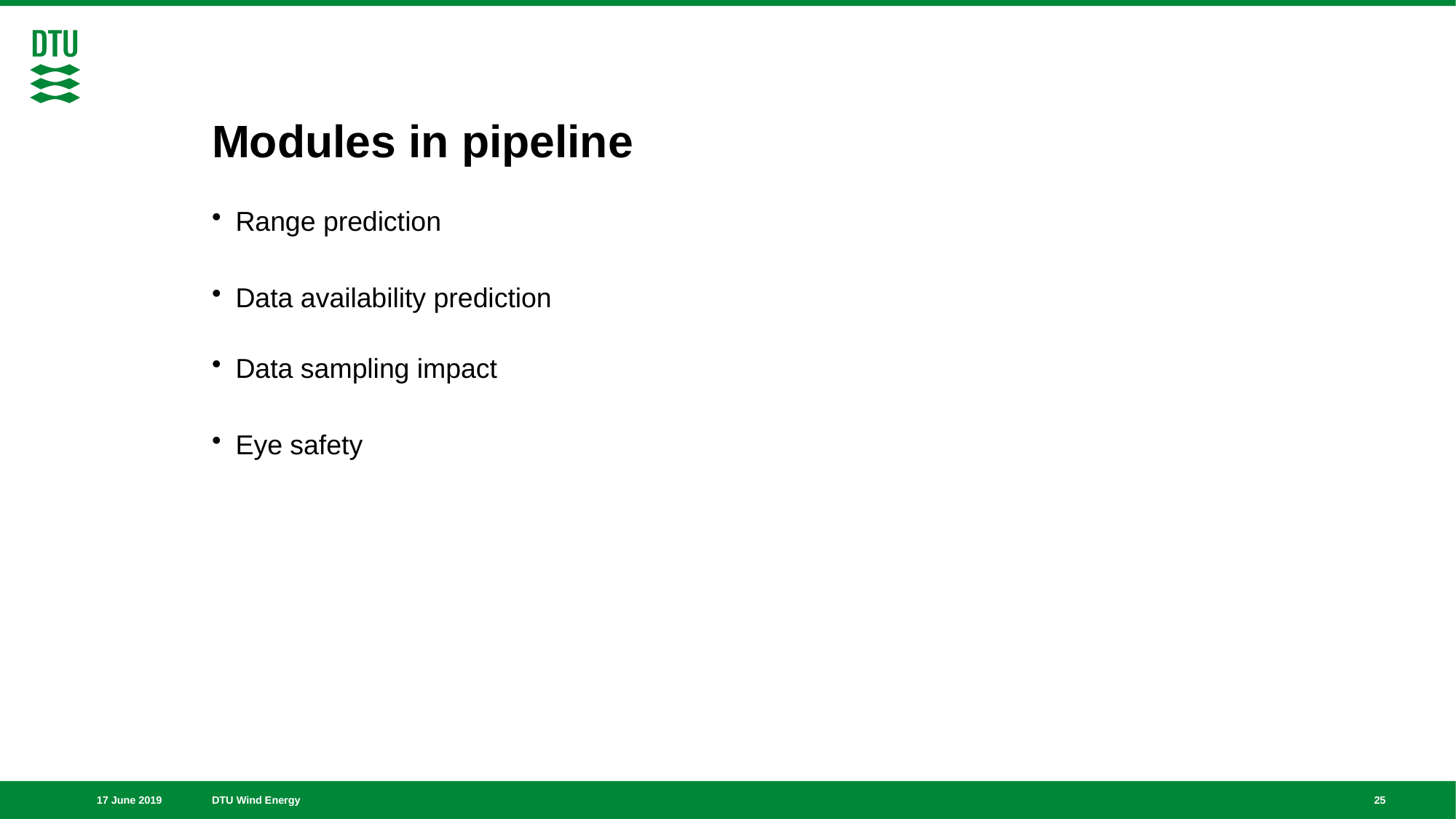

# Modules in pipeline
Range prediction

Data availability prediction
Data sampling impact

Eye safety
25